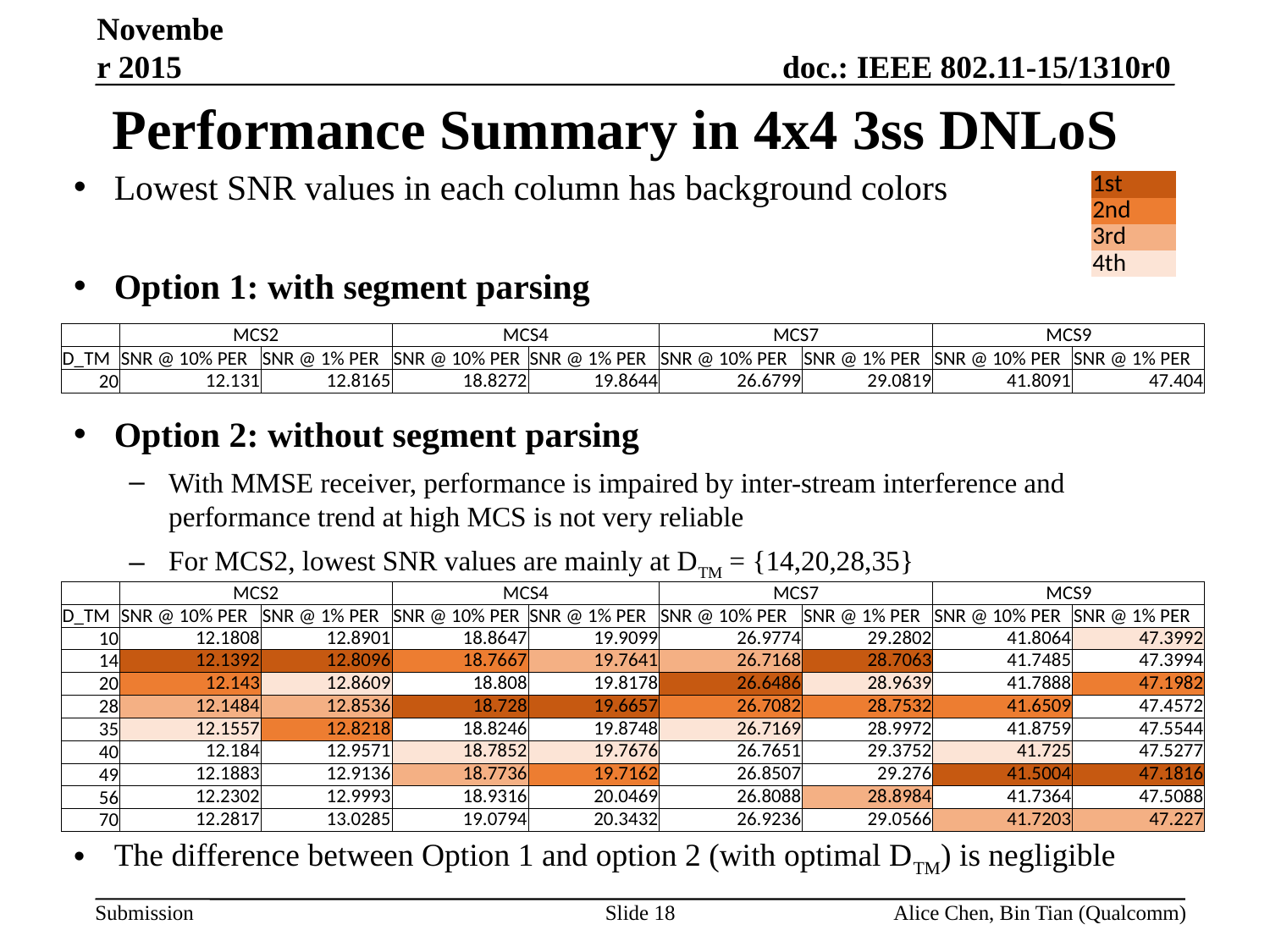

November 2015
# Performance Summary in 4x4 3ss DNLoS
Lowest SNR values in each column has background colors

Option 1: with segment parsing

Option 2: without segment parsing
With MMSE receiver, performance is impaired by inter-stream interference and performance trend at high MCS is not very reliable
For MCS2, lowest SNR values are mainly at DTM = {14,20,28,35}

The difference between Option 1 and option 2 (with optimal DTM) is negligible
| 1st |
| --- |
| 2nd |
| 3rd |
| 4th |
|  | MCS2 |  | MCS4 |  | MCS7 |  | MCS9 |  |
| --- | --- | --- | --- | --- | --- | --- | --- | --- |
| D\_TM | SNR @ 10% PER | SNR @ 1% PER | SNR @ 10% PER | SNR @ 1% PER | SNR @ 10% PER | SNR @ 1% PER | SNR @ 10% PER | SNR @ 1% PER |
| 20 | 12.131 | 12.8165 | 18.8272 | 19.8644 | 26.6799 | 29.0819 | 41.8091 | 47.404 |
|  | MCS2 |  | MCS4 |  | MCS7 |  | MCS9 |  |
| --- | --- | --- | --- | --- | --- | --- | --- | --- |
| D\_TM | SNR @ 10% PER | SNR @ 1% PER | SNR @ 10% PER | SNR @ 1% PER | SNR @ 10% PER | SNR @ 1% PER | SNR @ 10% PER | SNR @ 1% PER |
| 10 | 12.1808 | 12.8901 | 18.8647 | 19.9099 | 26.9774 | 29.2802 | 41.8064 | 47.3992 |
| 14 | 12.1392 | 12.8096 | 18.7667 | 19.7641 | 26.7168 | 28.7063 | 41.7485 | 47.3994 |
| 20 | 12.143 | 12.8609 | 18.808 | 19.8178 | 26.6486 | 28.9639 | 41.7888 | 47.1982 |
| 28 | 12.1484 | 12.8536 | 18.728 | 19.6657 | 26.7082 | 28.7532 | 41.6509 | 47.4572 |
| 35 | 12.1557 | 12.8218 | 18.8246 | 19.8748 | 26.7169 | 28.9972 | 41.8759 | 47.5544 |
| 40 | 12.184 | 12.9571 | 18.7852 | 19.7676 | 26.7651 | 29.3752 | 41.725 | 47.5277 |
| 49 | 12.1883 | 12.9136 | 18.7736 | 19.7162 | 26.8507 | 29.276 | 41.5004 | 47.1816 |
| 56 | 12.2302 | 12.9993 | 18.9316 | 20.0469 | 26.8088 | 28.8984 | 41.7364 | 47.5088 |
| 70 | 12.2817 | 13.0285 | 19.0794 | 20.3432 | 26.9236 | 29.0566 | 41.7203 | 47.227 |
Slide 18
Alice Chen, Bin Tian (Qualcomm)